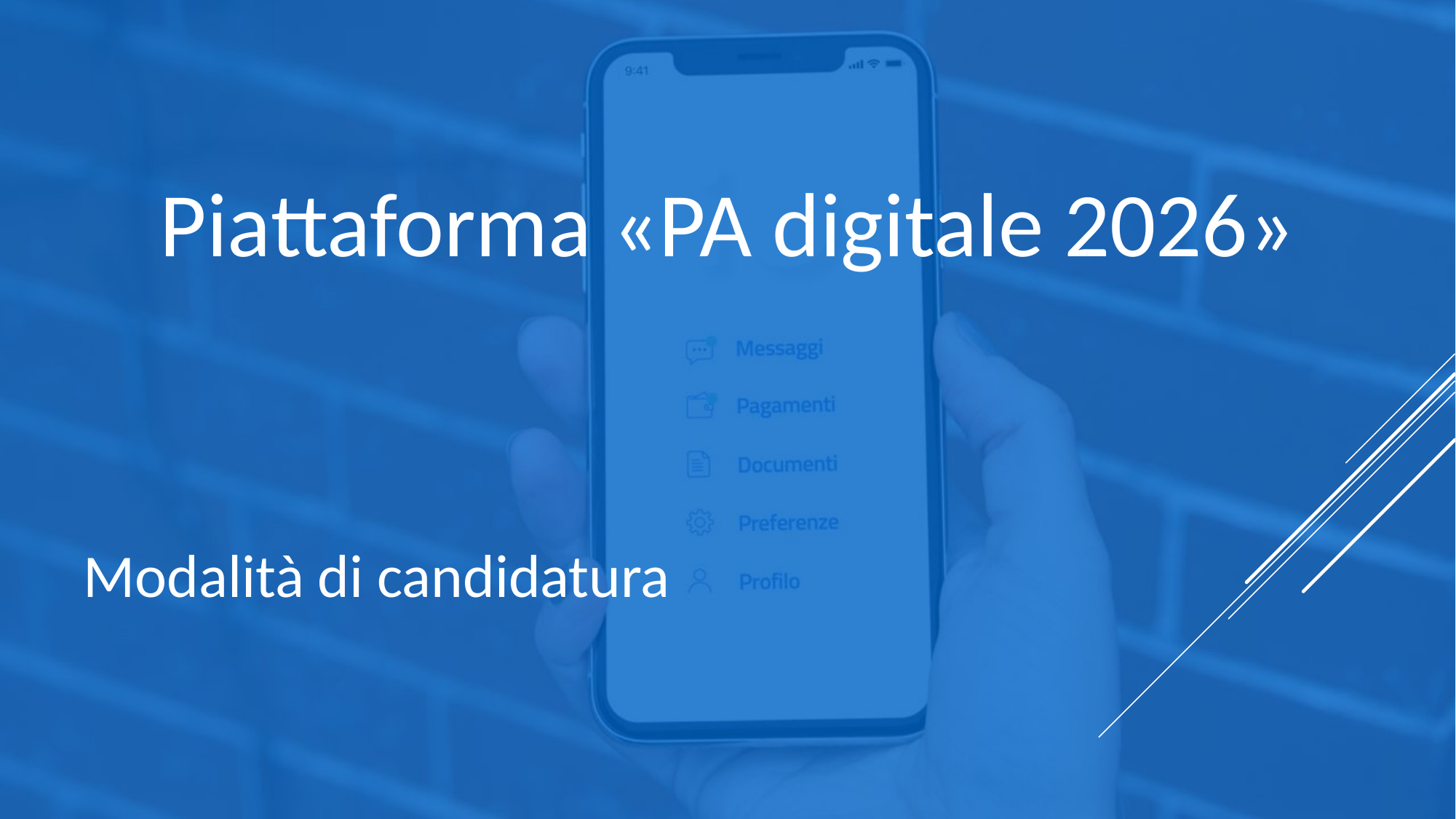

Piattaforma «PA digitale 2026»
Modalità di candidatura